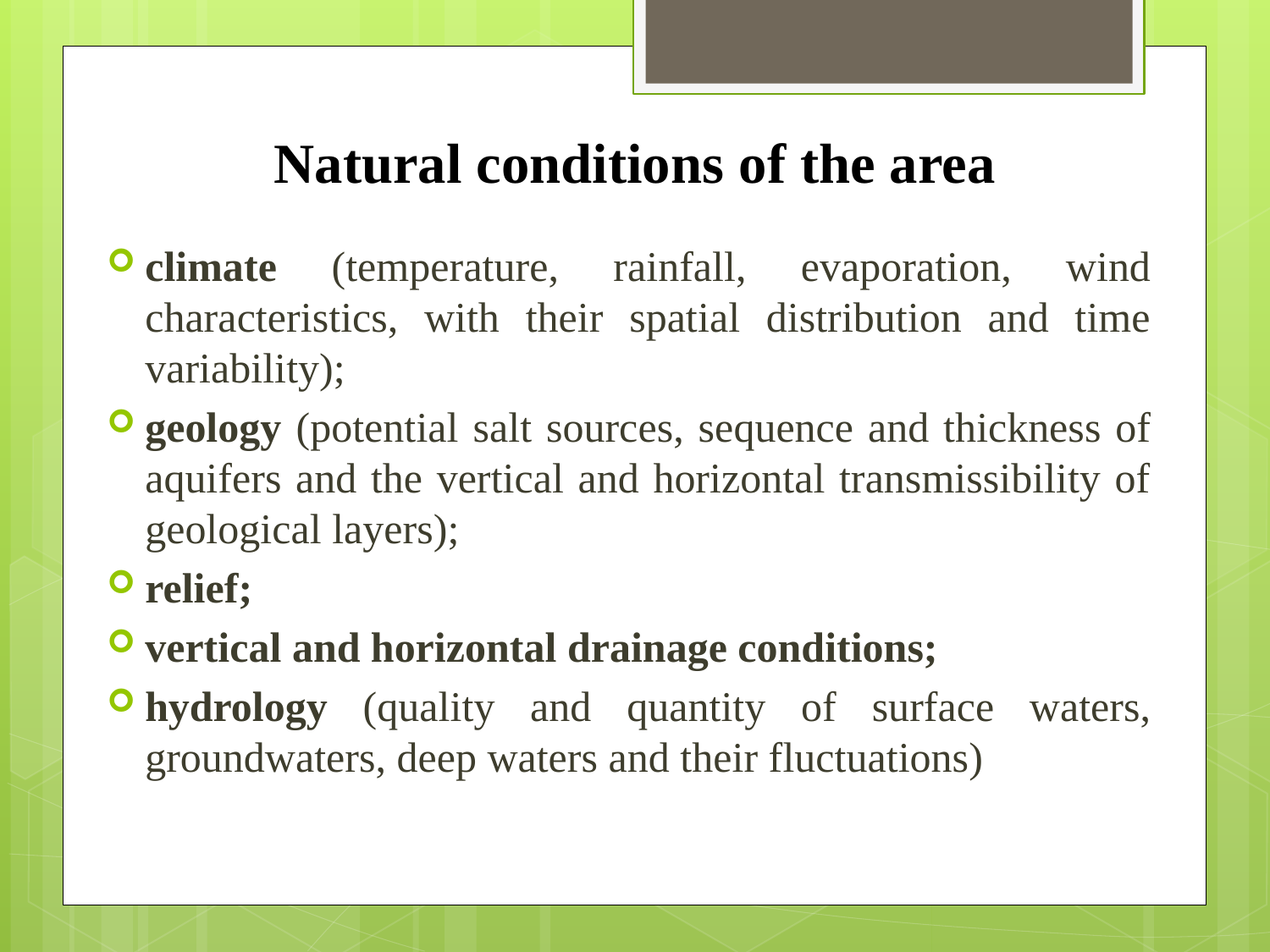

# Natural conditions of the area
climate (temperature, rainfall, evaporation, wind characteristics, with their spatial distribution and time variability);
geology (potential salt sources, sequence and thickness of aquifers and the vertical and horizontal transmissibility of geological layers);
relief;
vertical and horizontal drainage conditions;
hydrology (quality and quantity of surface waters, groundwaters, deep waters and their fluctuations)